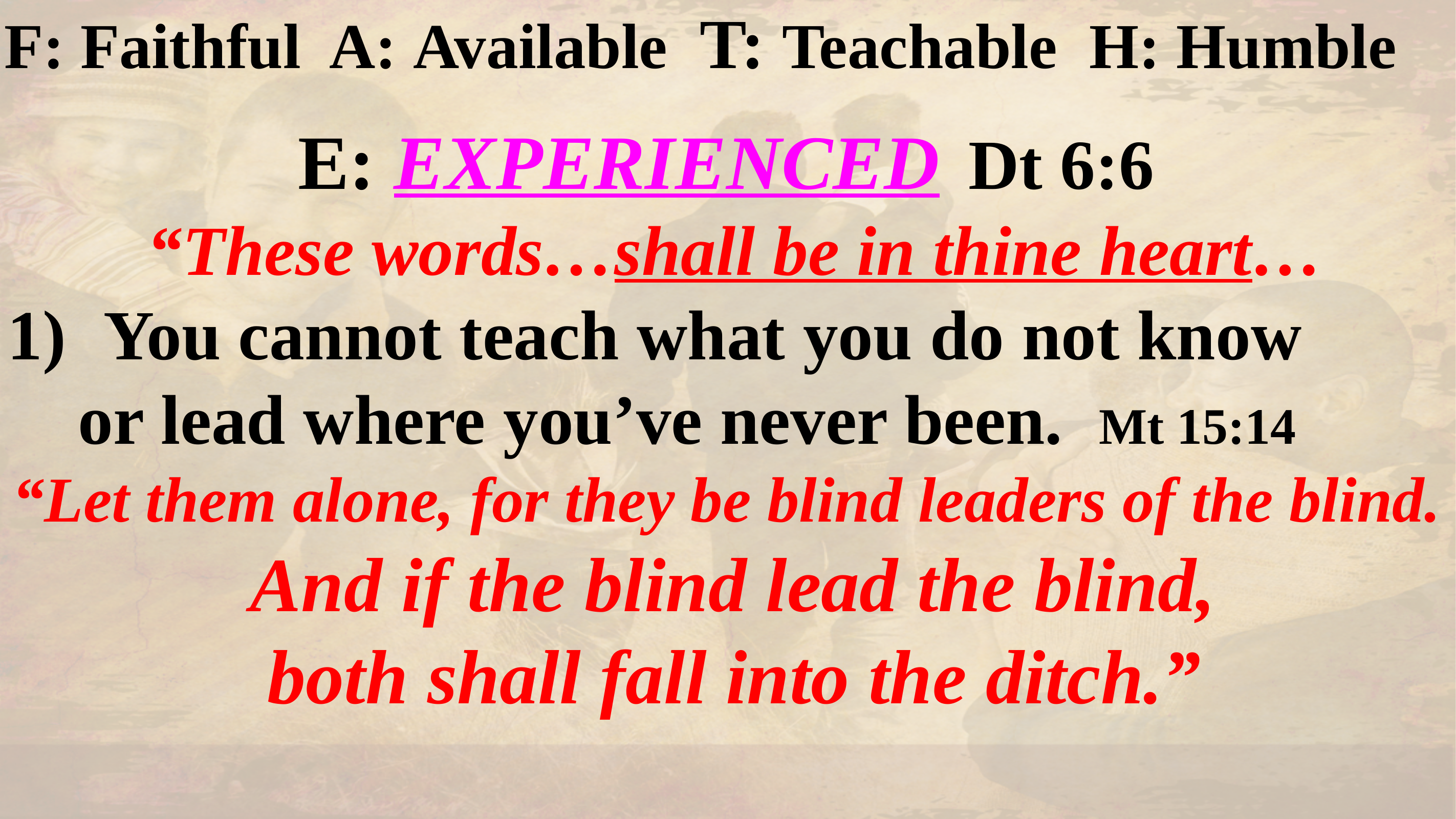

F: Faithful  A: Available  T: Teachable  H: Humble

E: EXPERIENCED  Dt 6:6
“These words…shall be in thine heart…
You cannot teach what you do not know
    or lead where you’ve never been.  Mt 15:14
“Let them alone, for they be blind leaders of the blind.
 And if the blind lead the blind,
both shall fall into the ditch.”